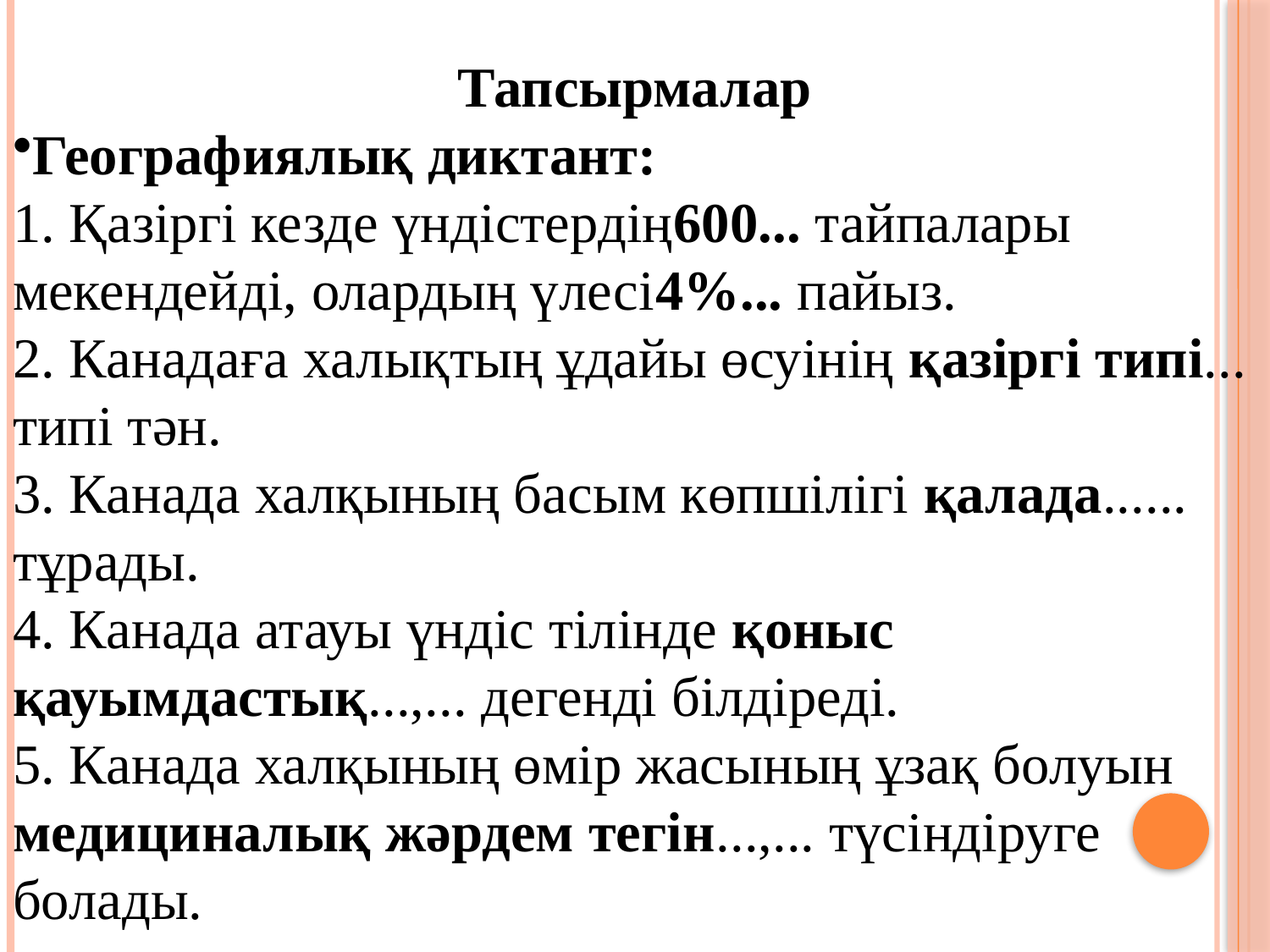

Тапсырмалар
Географиялық диктант:
1. Қазіргі кезде үндістердің600... тайпалары мекендейді, олардың үлесі4%... пайыз.
2. Канадаға халықтың ұдайы өсуінің қазіргі типі... типі тән.
3. Канада халқының басым көпшілігі қалада...... тұрады.
4. Канада атауы үндіс тілінде қоныс қауымдастық...,... дегенді білдіреді.
5. Канада халқының өмір жасының ұзақ болуын медициналық жәрдем тегін...,... түсіндіруге болады.